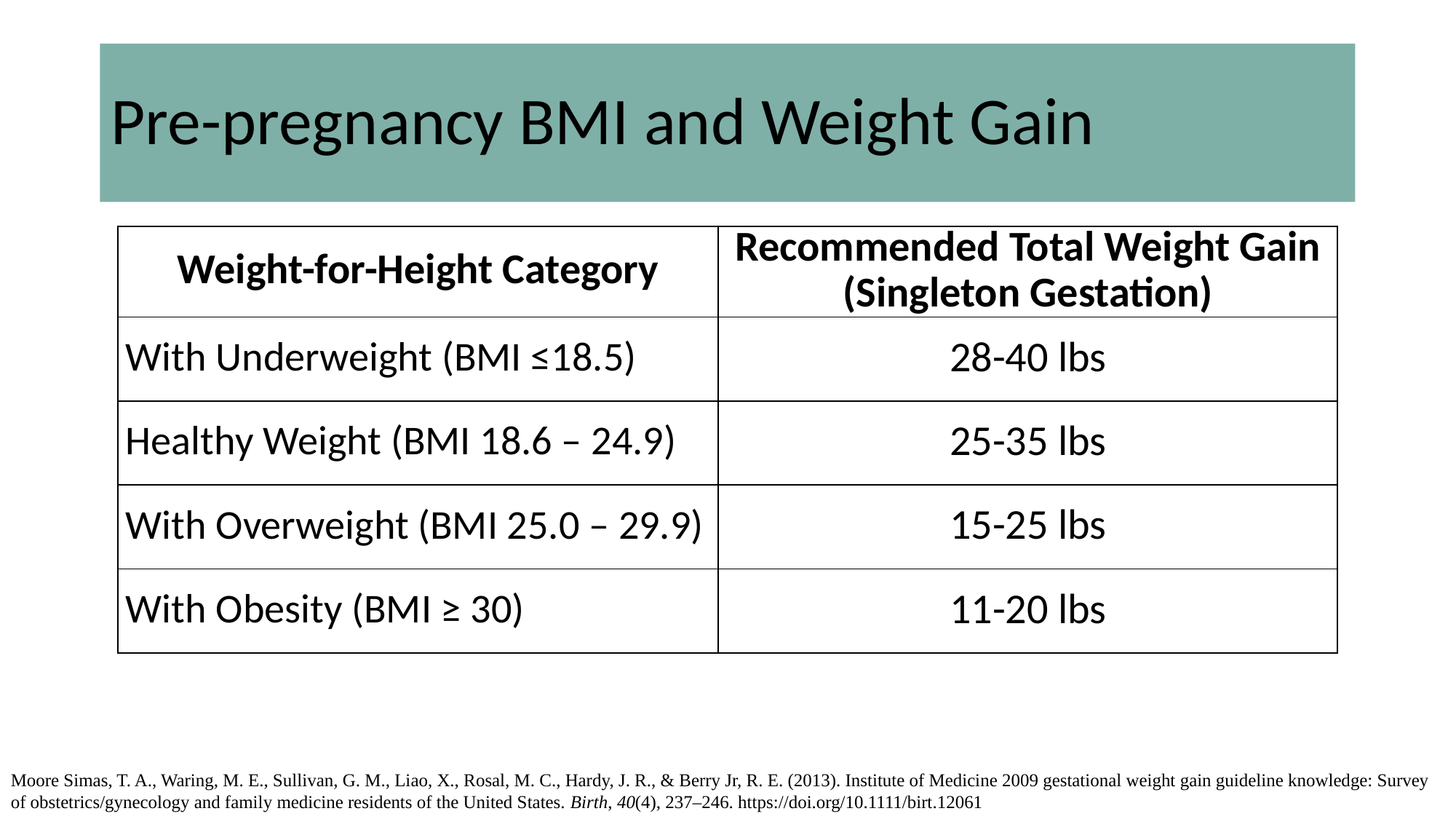

# Pre-pregnancy BMI and Weight Gain
| Weight-for-Height Category | Recommended Total Weight Gain (Singleton Gestation) |
| --- | --- |
| With Underweight (BMI ≤18.5) | 28-40 lbs |
| Healthy Weight (BMI 18.6 – 24.9) | 25-35 lbs |
| With Overweight (BMI 25.0 – 29.9) | 15-25 lbs |
| With Obesity (BMI ≥ 30) | 11-20 lbs |
Moore Simas, T. A., Waring, M. E., Sullivan, G. M., Liao, X., Rosal, M. C., Hardy, J. R., & Berry Jr, R. E. (2013). Institute of Medicine 2009 gestational weight gain guideline knowledge: Survey of obstetrics/gynecology and family medicine residents of the United States. Birth, 40(4), 237–246. https://doi.org/10.1111/birt.12061